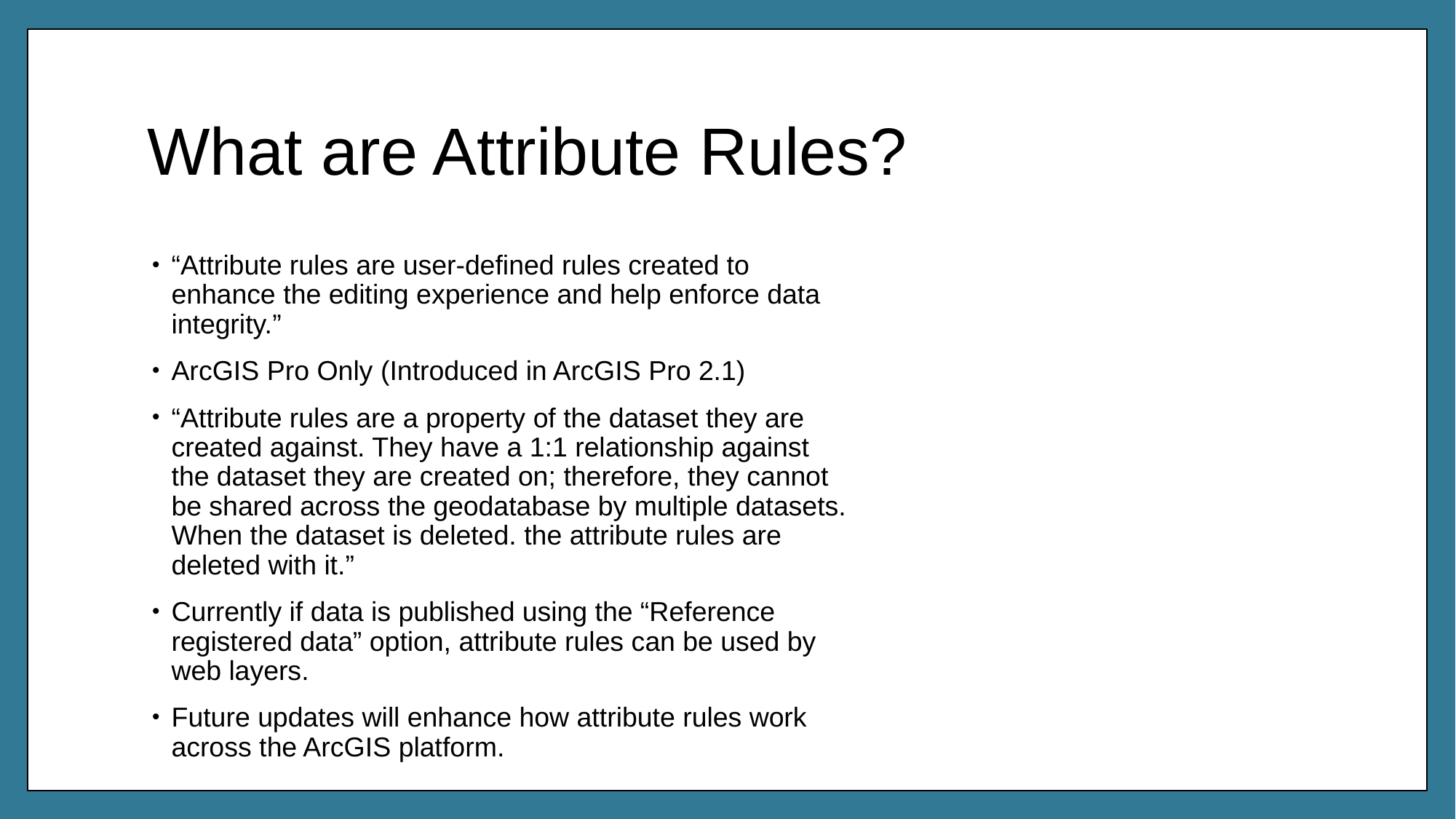

# What are Attribute Rules?
“Attribute rules are user-defined rules created to enhance the editing experience and help enforce data integrity.”
ArcGIS Pro Only (Introduced in ArcGIS Pro 2.1)
“Attribute rules are a property of the dataset they are created against. They have a 1:1 relationship against the dataset they are created on; therefore, they cannot be shared across the geodatabase by multiple datasets. When the dataset is deleted. the attribute rules are deleted with it.”
Currently if data is published using the “Reference registered data” option, attribute rules can be used by web layers.
Future updates will enhance how attribute rules work across the ArcGIS platform.